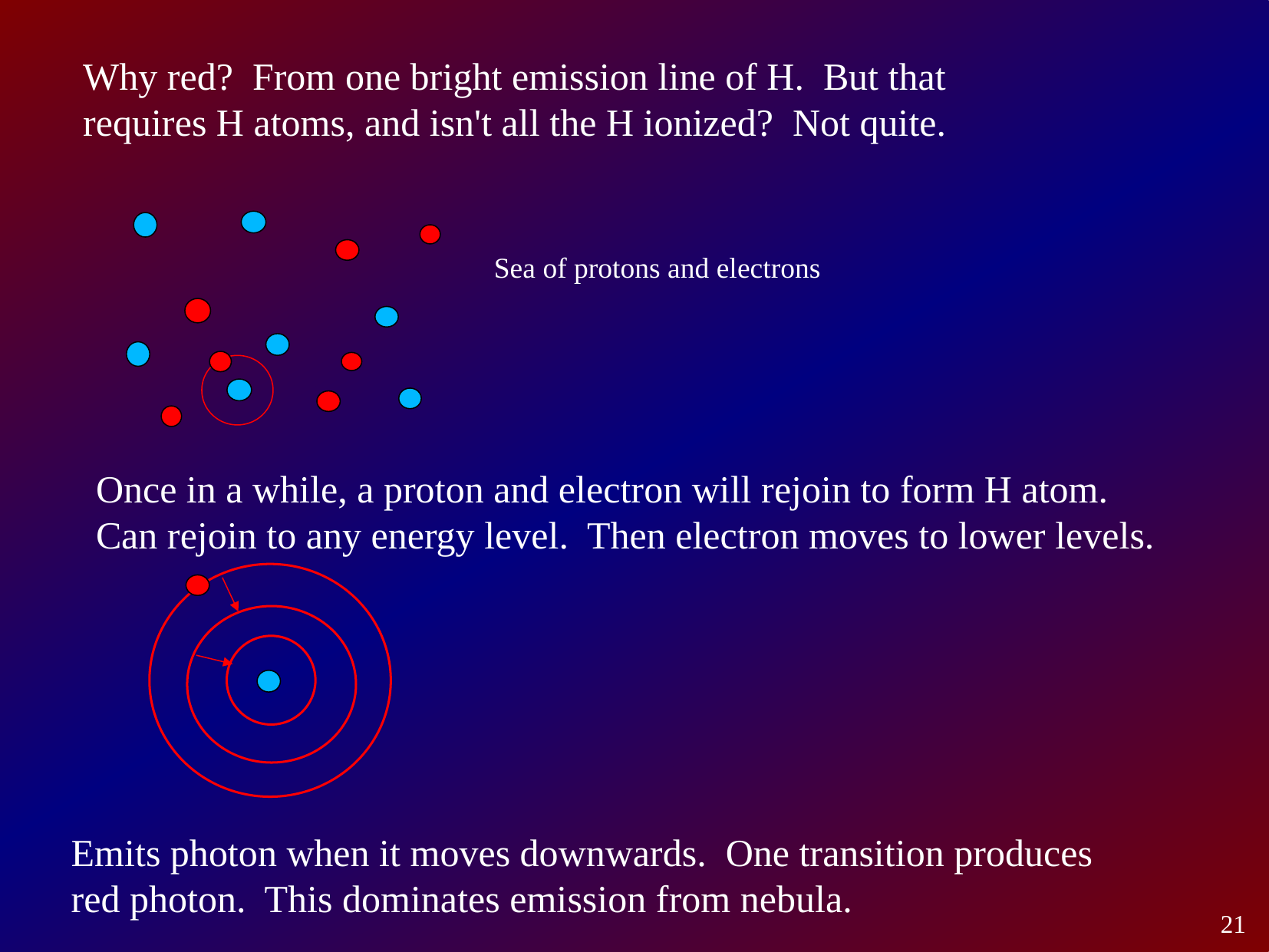

Why red?  From one bright emission line of H.  But that requires H atoms, and isn't all the H ionized?  Not quite.

Sea of protons and electrons

Once in a while, a proton and electron will rejoin to form H atom.
Can rejoin to any energy level.  Then electron moves to lower levels.

Emits photon when it moves downwards.  One transition produces red photon.  This dominates emission from nebula.
21